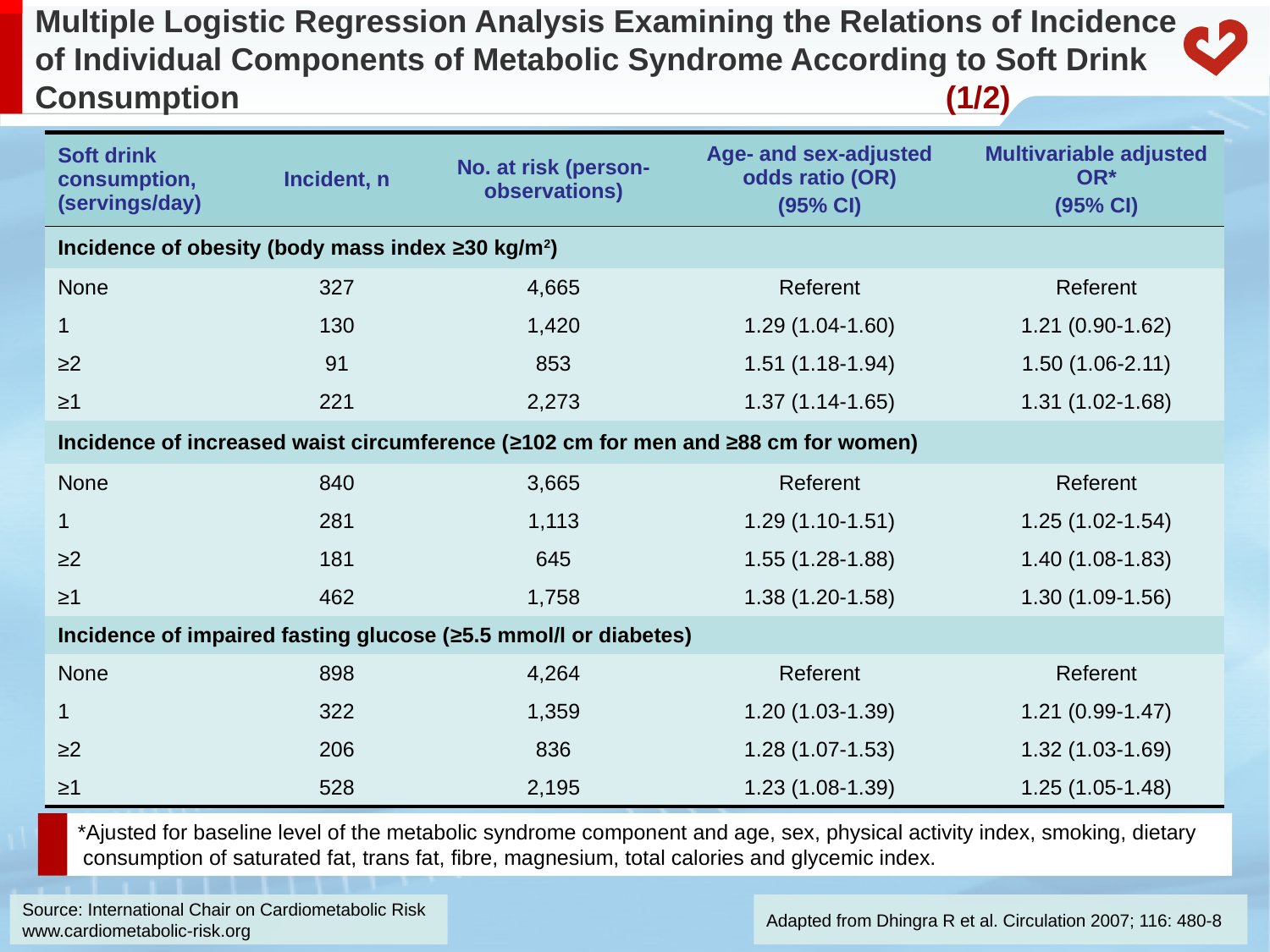

Multiple Logistic Regression Analysis Examining the Relations of Incidence of Individual Components of Metabolic Syndrome According to Soft Drink Consumption 				                               (1/2)
| Soft drink consumption, (servings/day) | Incident, n | No. at risk (person-observations) | Age- and sex-adjusted odds ratio (OR) (95% CI) | Multivariable adjusted OR\* (95% CI) |
| --- | --- | --- | --- | --- |
| Incidence of obesity (body mass index ≥30 kg/m2) |  |  |  |  |
| None | 327 | 4,665 | Referent | Referent |
| 1 | 130 | 1,420 | 1.29 (1.04-1.60) | 1.21 (0.90-1.62) |
| ≥2 | 91 | 853 | 1.51 (1.18-1.94) | 1.50 (1.06-2.11) |
| ≥1 | 221 | 2,273 | 1.37 (1.14-1.65) | 1.31 (1.02-1.68) |
| Incidence of increased waist circumference (≥102 cm for men and ≥88 cm for women) |  |  |  |  |
| None | 840 | 3,665 | Referent | Referent |
| 1 | 281 | 1,113 | 1.29 (1.10-1.51) | 1.25 (1.02-1.54) |
| ≥2 | 181 | 645 | 1.55 (1.28-1.88) | 1.40 (1.08-1.83) |
| ≥1 | 462 | 1,758 | 1.38 (1.20-1.58) | 1.30 (1.09-1.56) |
| Incidence of impaired fasting glucose (≥5.5 mmol/l or diabetes) |  |  |  |  |
| None | 898 | 4,264 | Referent | Referent |
| 1 | 322 | 1,359 | 1.20 (1.03-1.39) | 1.21 (0.99-1.47) |
| ≥2 | 206 | 836 | 1.28 (1.07-1.53) | 1.32 (1.03-1.69) |
| ≥1 | 528 | 2,195 | 1.23 (1.08-1.39) | 1.25 (1.05-1.48) |

*Ajusted for baseline level of the metabolic syndrome component and age, sex, physical activity index, smoking, dietary consumption of saturated fat, trans fat, fibre, magnesium, total calories and glycemic index.
Adapted from Dhingra R et al. Circulation 2007; 116: 480-8